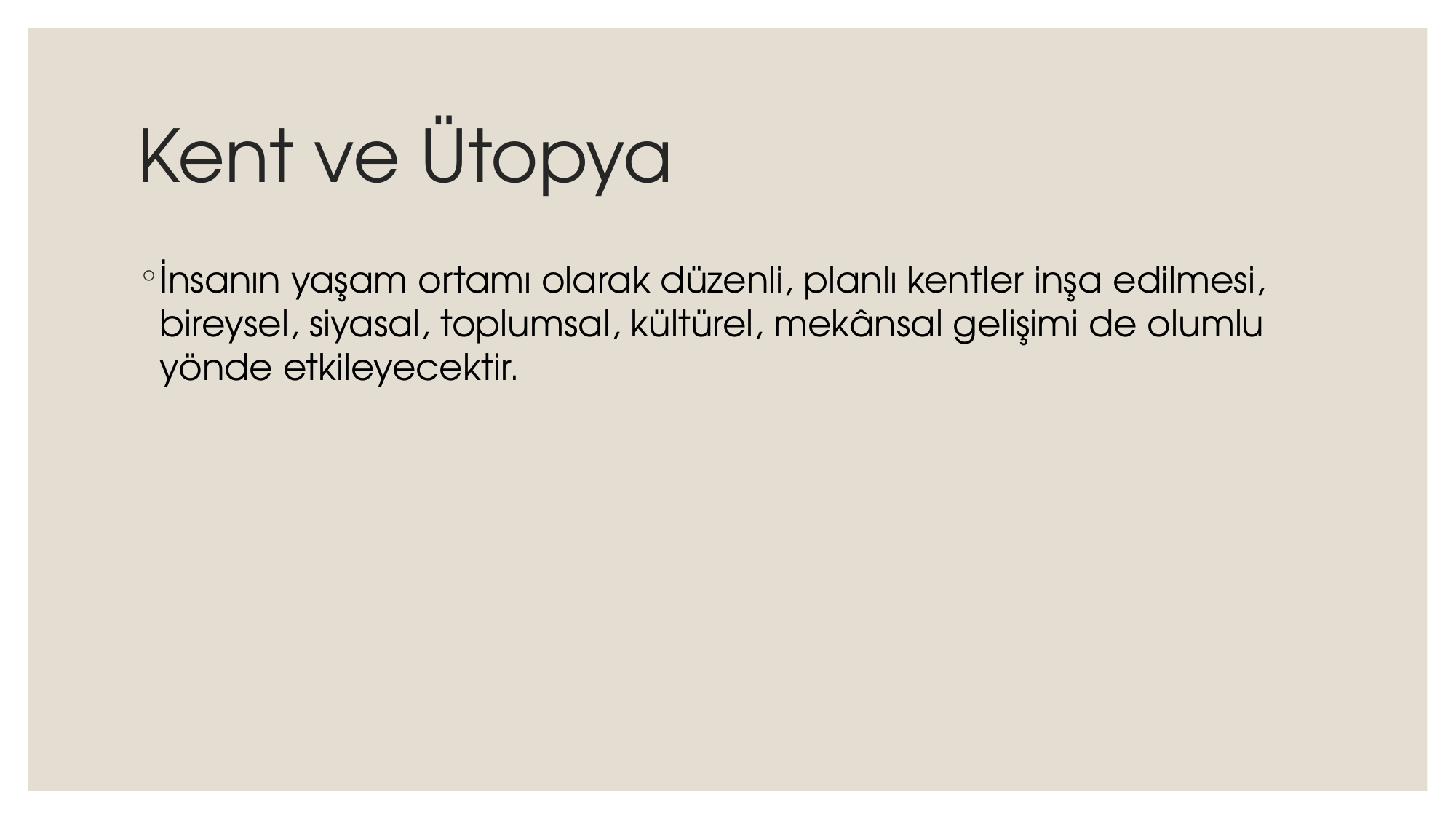

# Kent ve Ütopya
İnsanın yaşam ortamı olarak düzenli, planlı kentler inşa edilmesi, bireysel, siyasal, toplumsal, kültürel, mekânsal gelişimi de olumlu yönde etkileyecektir.